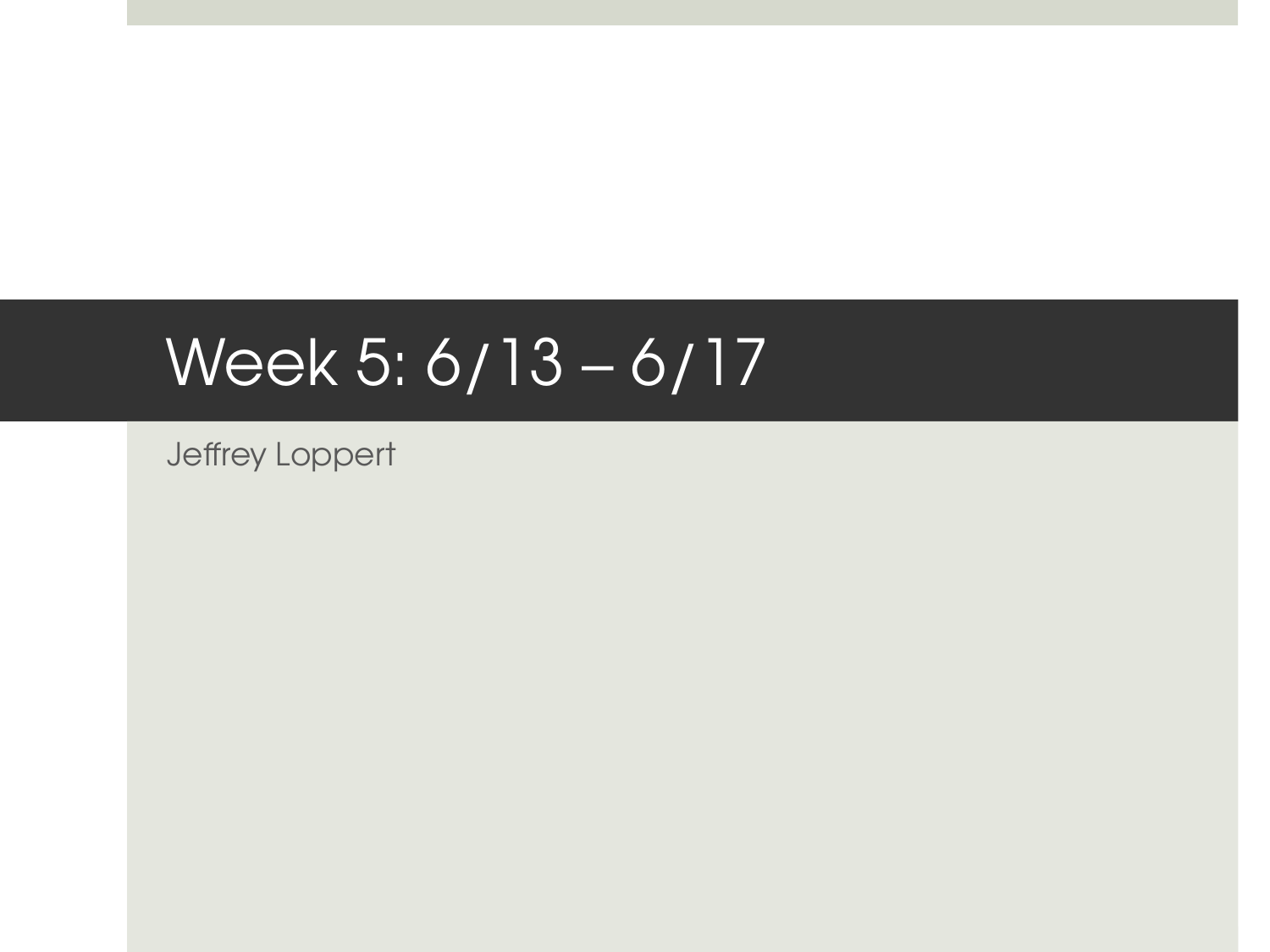

# Week 5: 6/13 – 6/17
Jeffrey Loppert